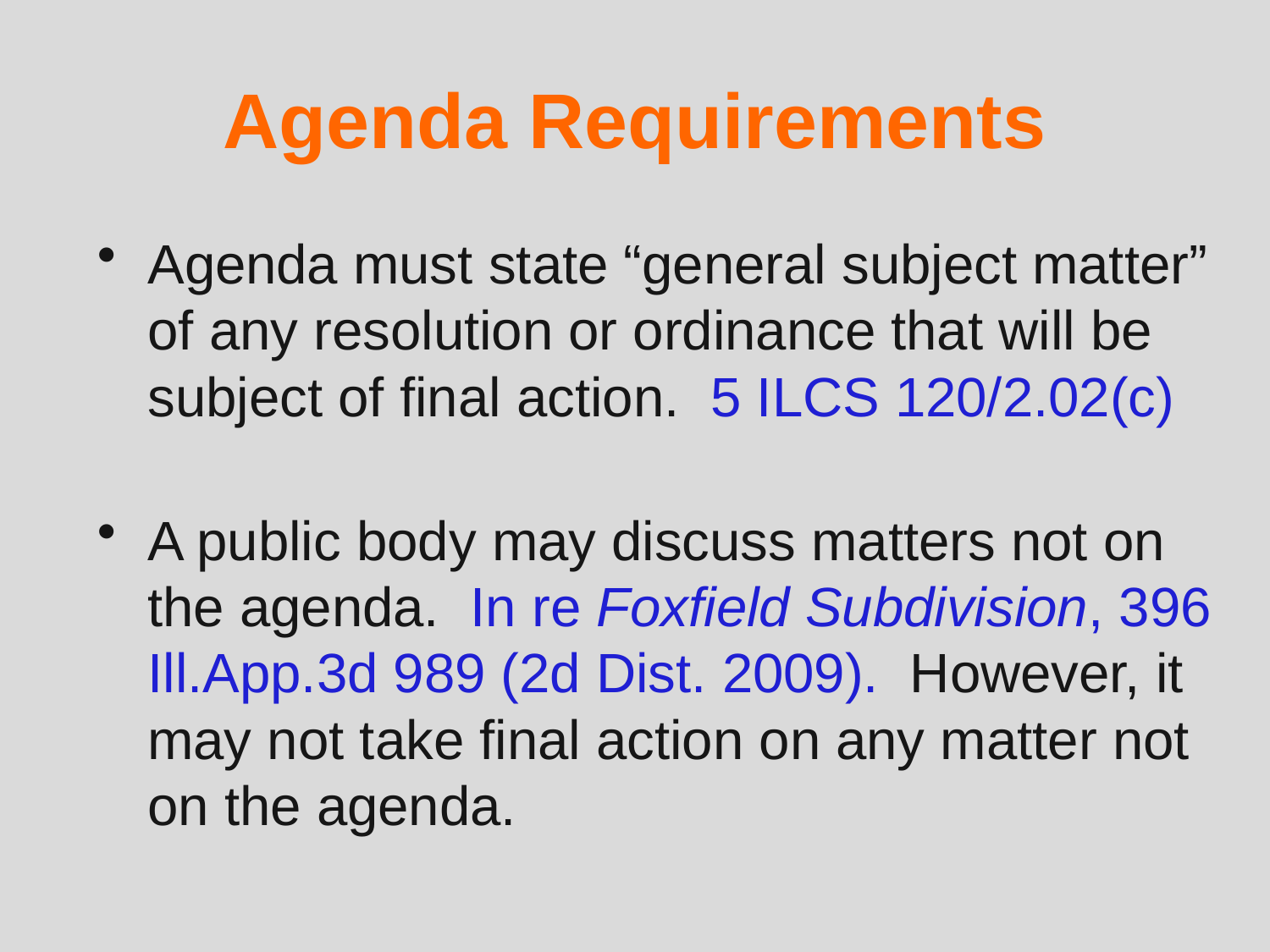

# Agenda Requirements
Agenda must state “general subject matter” of any resolution or ordinance that will be subject of final action.  5 ILCS 120/2.02(c)
A public body may discuss matters not on the agenda.  In re Foxfield Subdivision, 396 Ill.App.3d 989 (2d Dist. 2009).  However, it may not take final action on any matter not on the agenda.